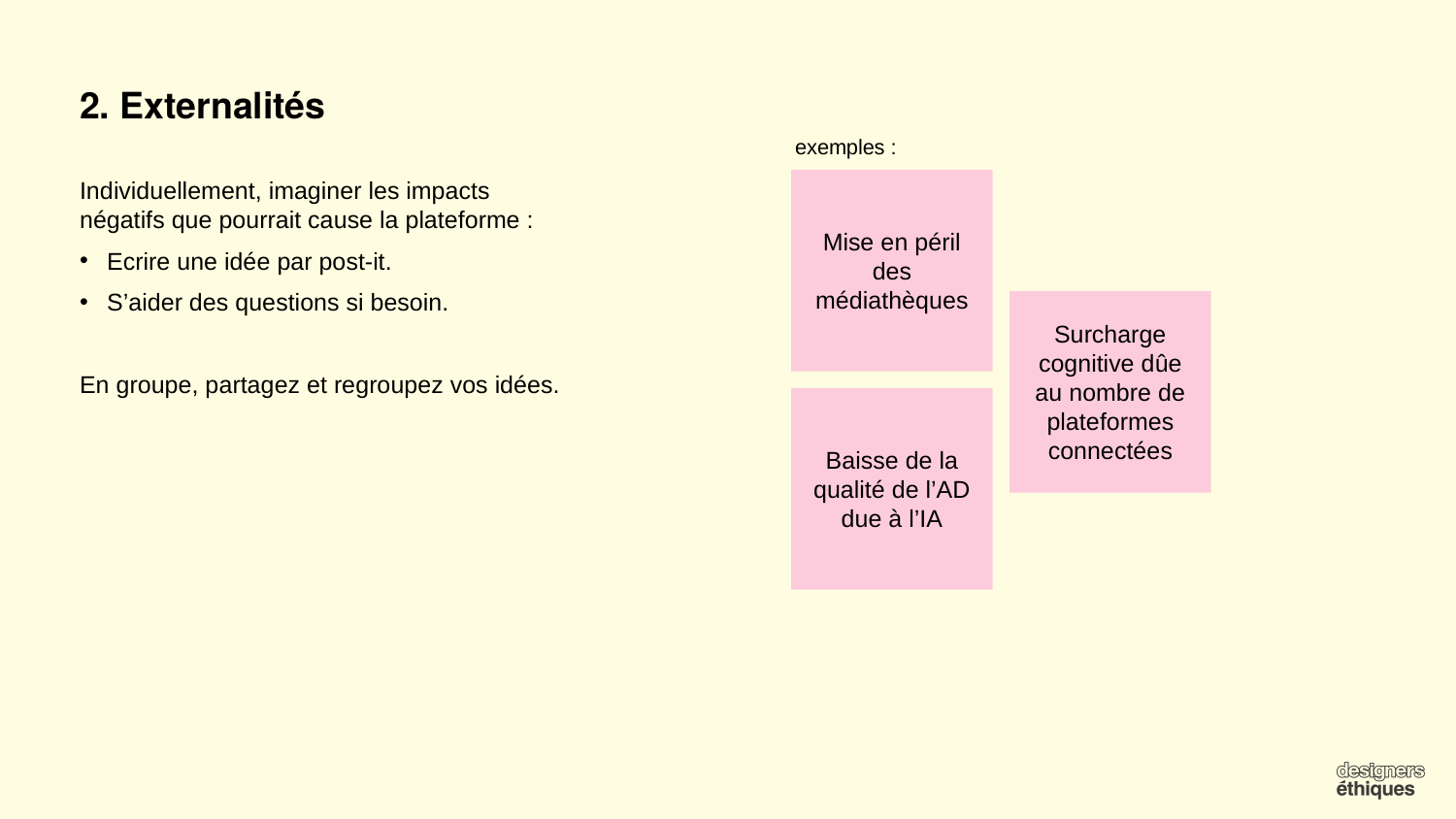

2. Externalités
exemples :
Individuellement, imaginer les impacts négatifs que pourrait cause la plateforme :
Ecrire une idée par post-it.
S’aider des questions si besoin.

En groupe, partagez et regroupez vos idées.
Mise en péril des médiathèques
Surcharge cognitive dûe au nombre de plateformes connectées
Baisse de la qualité de l’AD due à l’IA